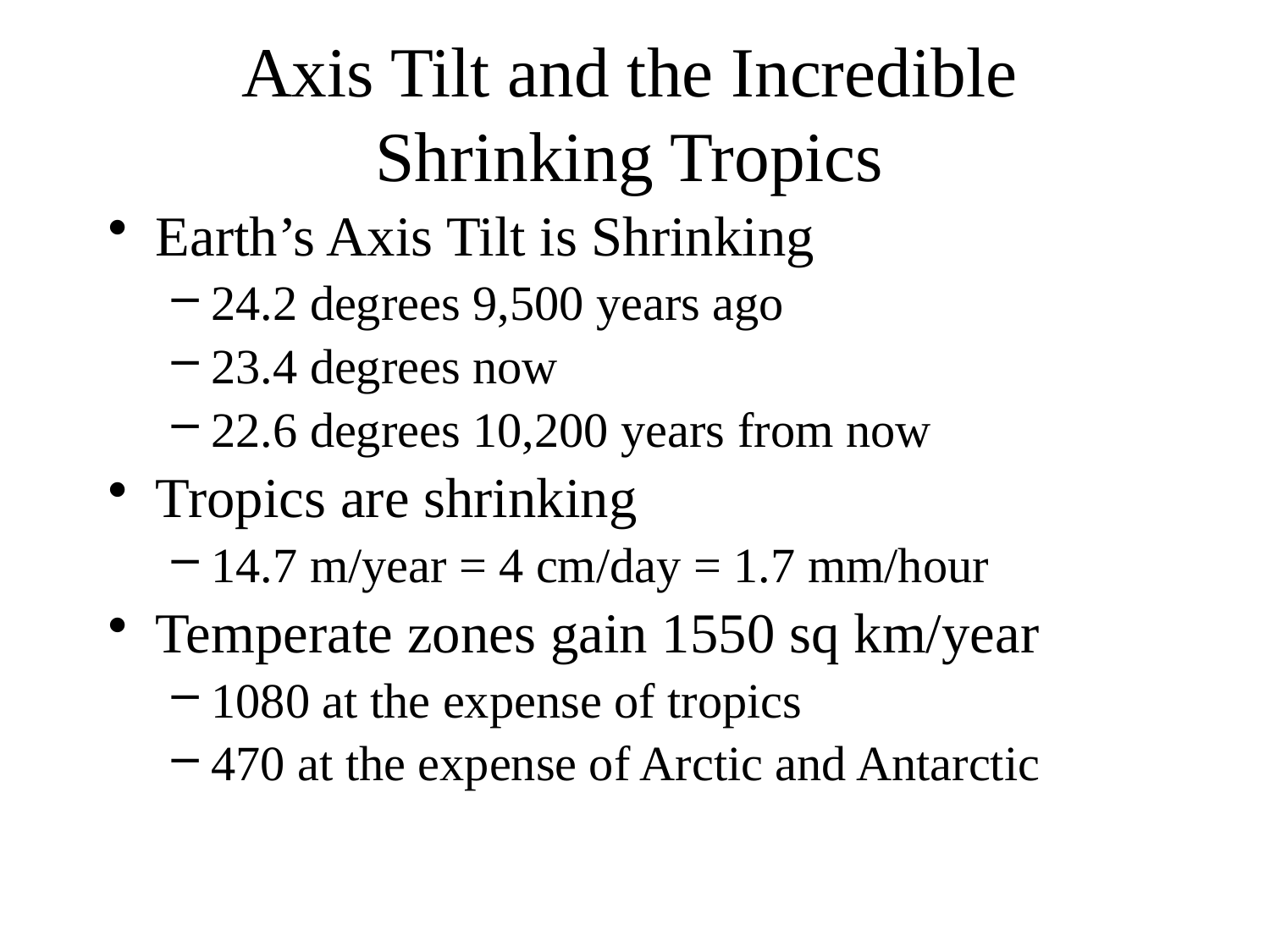

# Axis Tilt and the Incredible Shrinking Tropics
Earth’s Axis Tilt is Shrinking
24.2 degrees 9,500 years ago
23.4 degrees now
22.6 degrees 10,200 years from now
Tropics are shrinking
14.7 m/year = 4 cm/day = 1.7 mm/hour
Temperate zones gain 1550 sq km/year
1080 at the expense of tropics
470 at the expense of Arctic and Antarctic